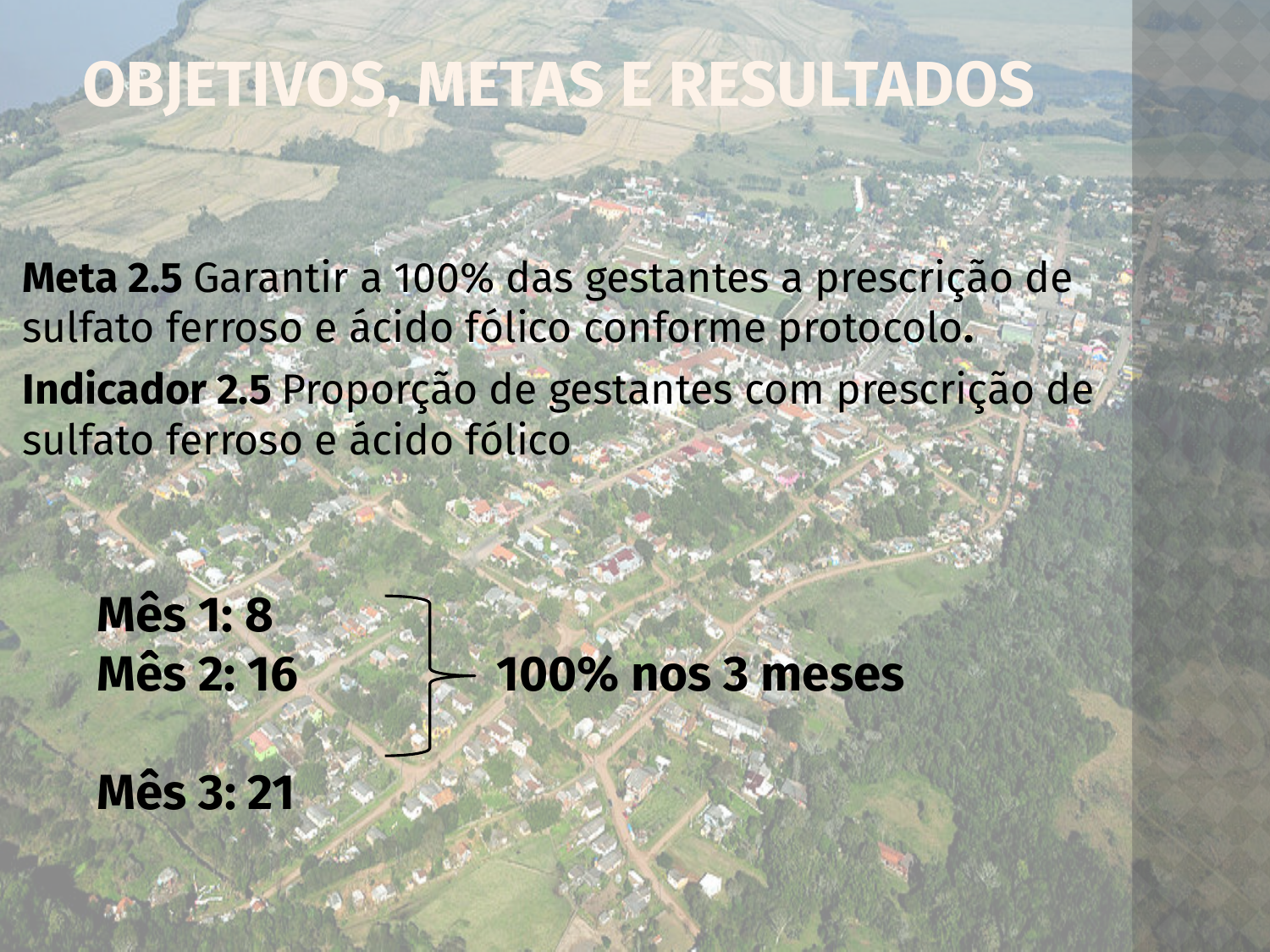

Objetivos, metas e Resultados
Meta 2.5 Garantir a 100% das gestantes a prescrição de sulfato ferroso e ácido fólico conforme protocolo.
Indicador 2.5 Proporção de gestantes com prescrição de sulfato ferroso e ácido fólico

Mês 1: 8
Mês 2: 16                 100% nos 3 meses
Mês 3: 21